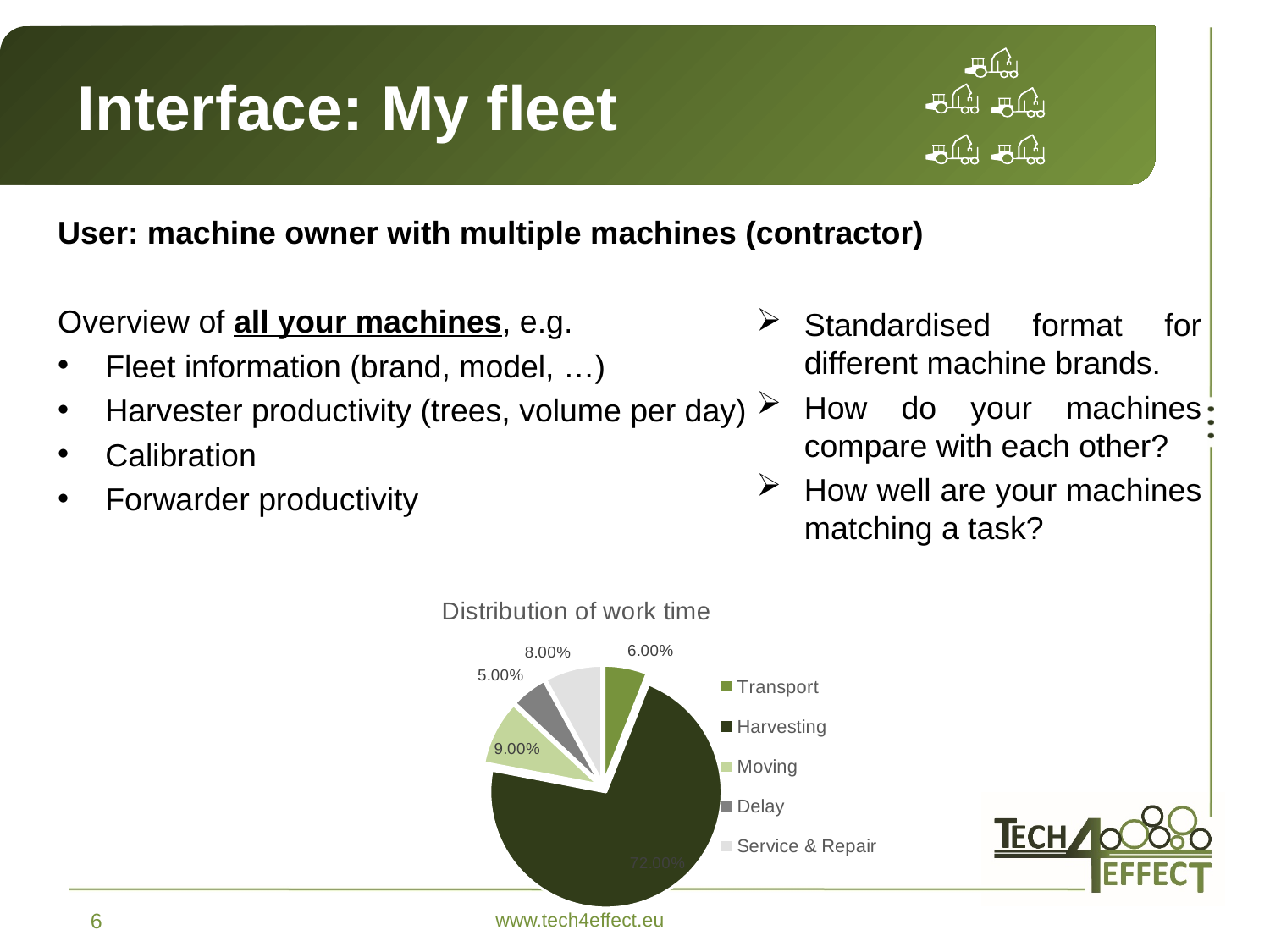

Interface: My fleet

User: machine owner with multiple machines (contractor)

Overview of all your machines, e.g.
Fleet information (brand, model, …)
Harvester productivity (trees, volume per day)
Calibration
Forwarder productivity
Standardised format for different machine brands.
How do your machines compare with each other?
How well are your machines matching a task?

### Chart: Distribution of work time

| Category |  |
|---|---|
| Transport | 0.06 |
| Harvesting  | 0.72 |
| Moving  | 0.09 |
| Delay | 0.05 |
| Service & Repair | 0.08 |
www.tech4effect.eu
6